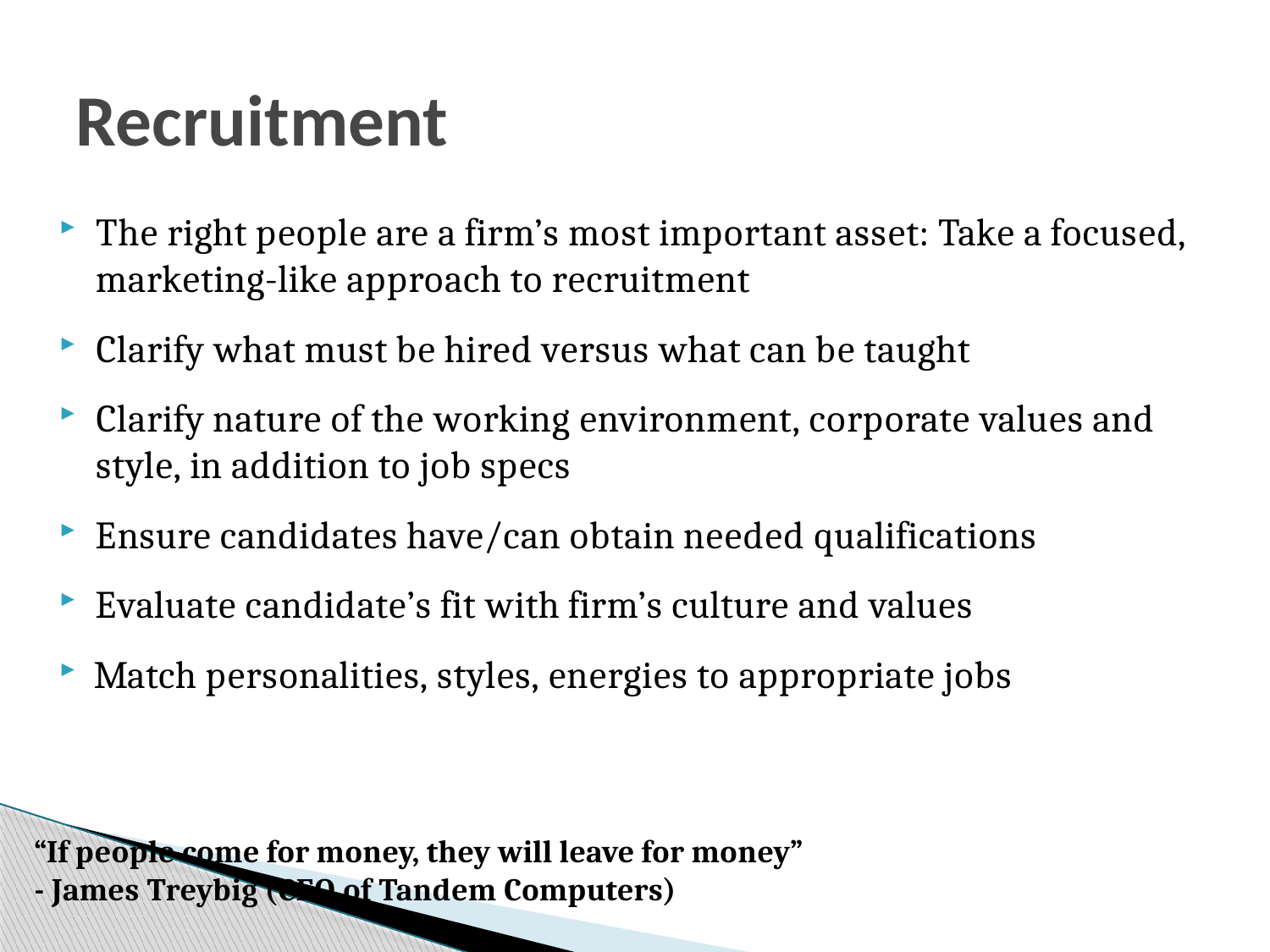

# Recruitment
The right people are a firm’s most important asset: Take a focused, marketing-like approach to recruitment
Clarify what must be hired versus what can be taught
Clarify nature of the working environment, corporate values and style, in addition to job specs
Ensure candidates have/can obtain needed qualifications
Evaluate candidate’s fit with firm’s culture and values
Match personalities, styles, energies to appropriate jobs
“If people come for money, they will leave for money”
- James Treybig (CEO of Tandem Computers)